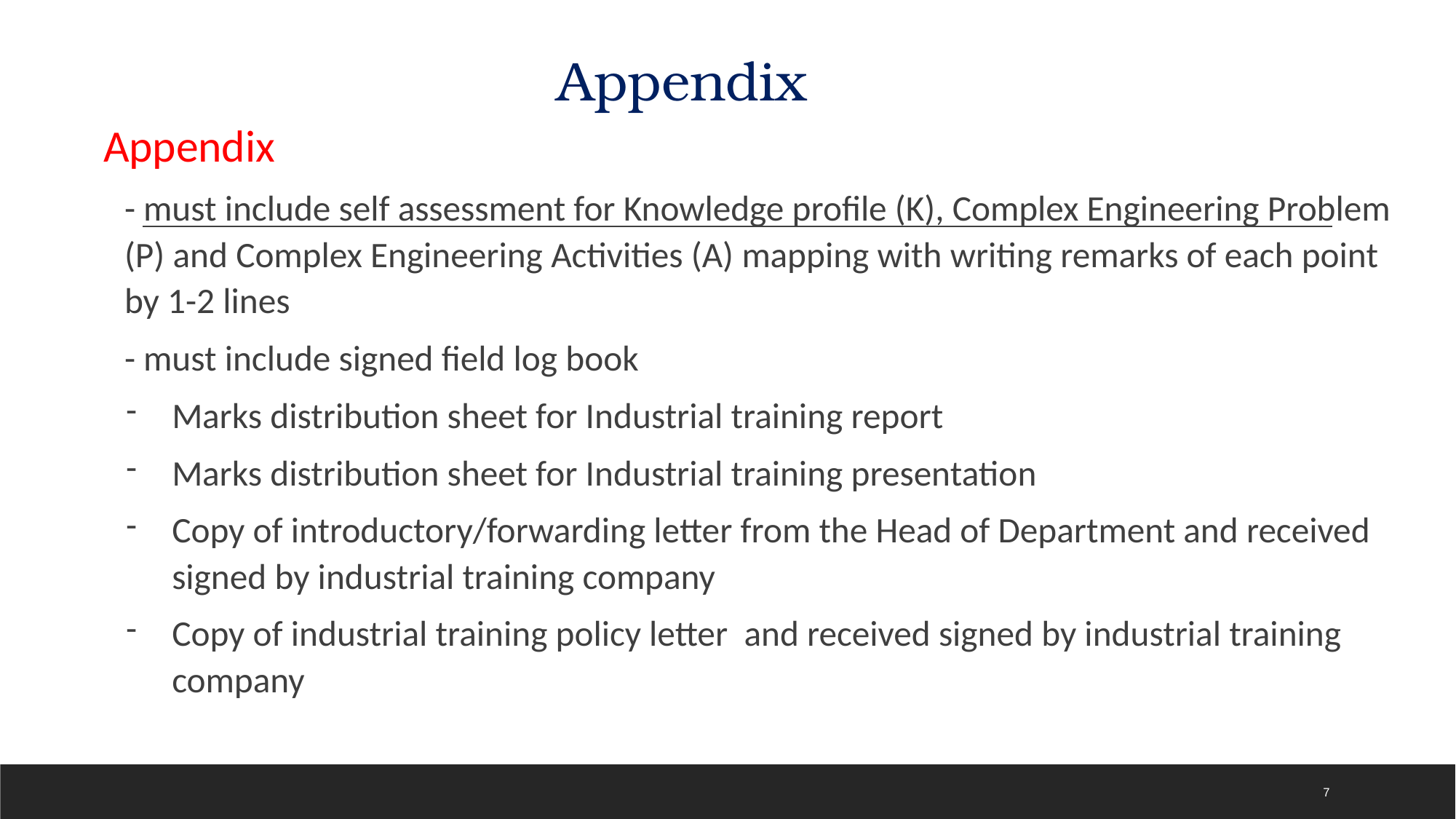

# Appendix
Appendix
- must include self assessment for Knowledge profile (K), Complex Engineering Problem (P) and Complex Engineering Activities (A) mapping with writing remarks of each point by 1-2 lines
- must include signed field log book
Marks distribution sheet for Industrial training report
Marks distribution sheet for Industrial training presentation
Copy of introductory/forwarding letter from the Head of Department and received signed by industrial training company
Copy of industrial training policy letter  and received signed by industrial training company

7